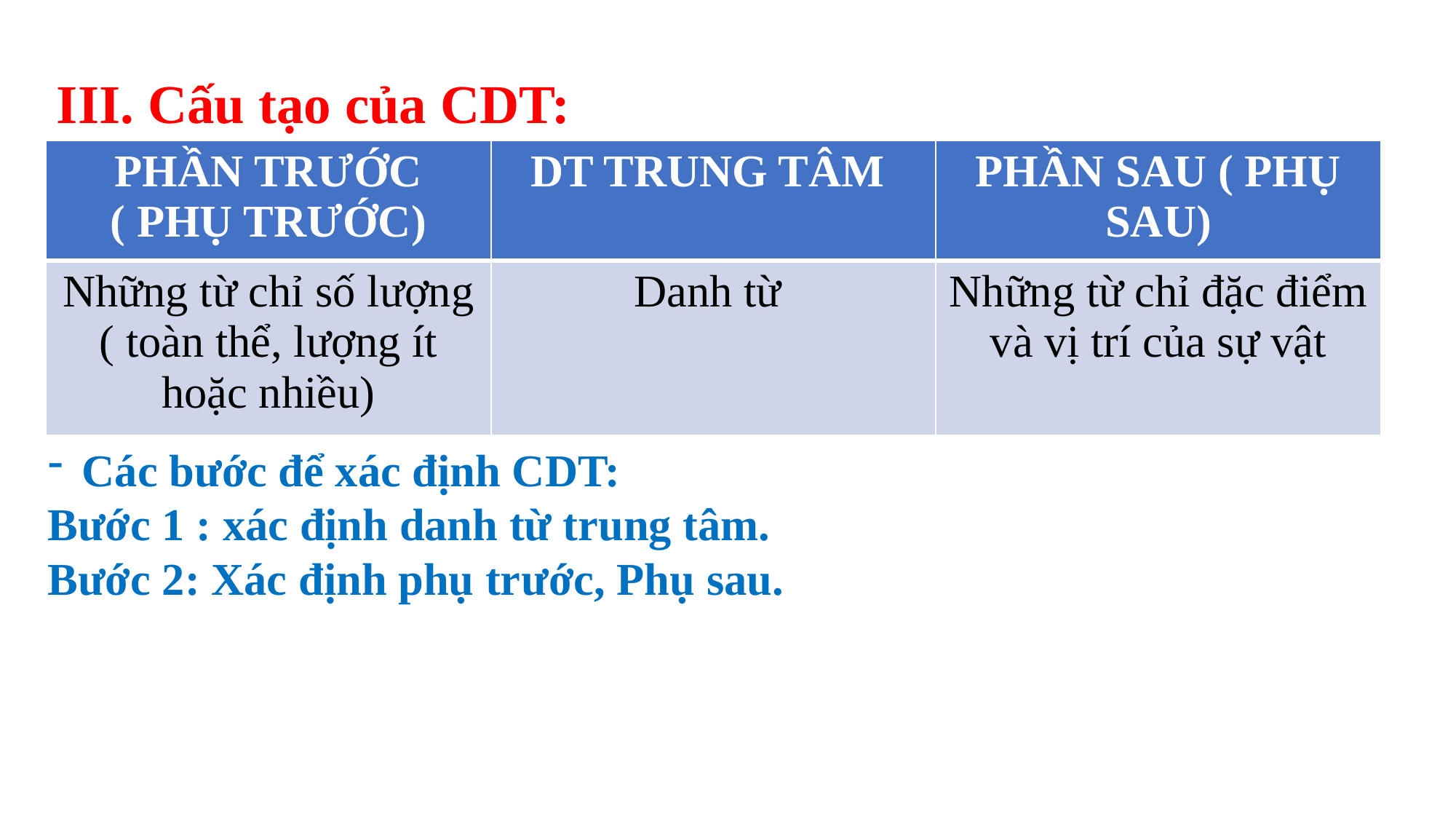

III. Cấu tạo của CDT:
| PHẦN TRƯỚC ( PHỤ TRƯỚC) | DT TRUNG TÂM | PHẦN SAU ( PHỤ SAU) |
| --- | --- | --- |
| Những từ chỉ số lượng ( toàn thể, lượng ít hoặc nhiều) | Danh từ | Những từ chỉ đặc điểm và vị trí của sự vật |
Các bước để xác định CDT:
Bước 1 : xác định danh từ trung tâm.
Bước 2: Xác định phụ trước, Phụ sau.